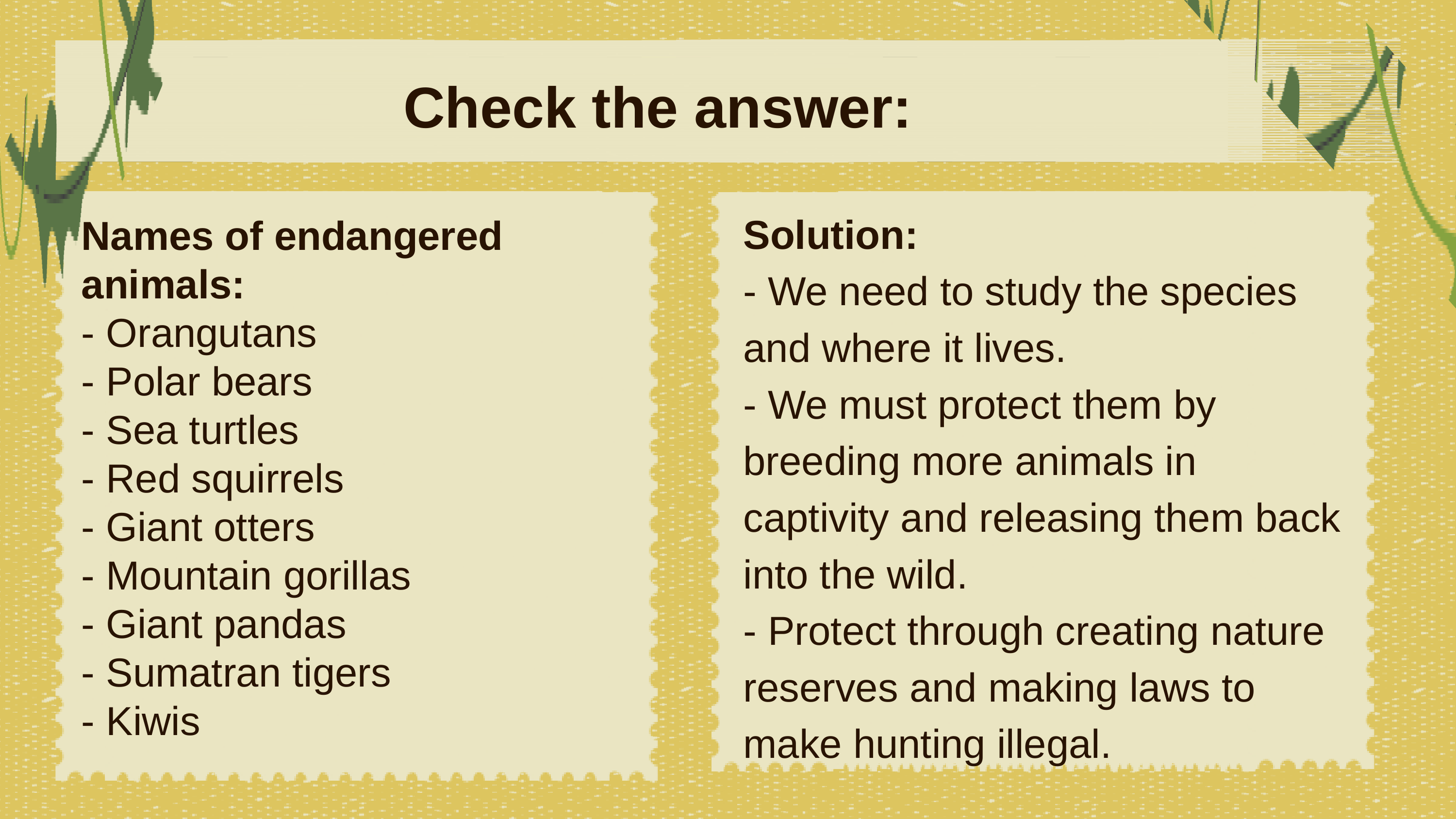

Check the answer:
-
Solution:
- We need to study the species and where it lives.
- We must protect them by breeding more animals in captivity and releasing them back into the wild.
- Protect through creating nature reserves and making laws to make hunting illegal.

Names of endangered animals:
- Orangutans
- Polar bears
- Sea turtles
- Red squirrels
- Giant otters
- Mountain gorillas
- Giant pandas
- Sumatran tigers
- Kiwis